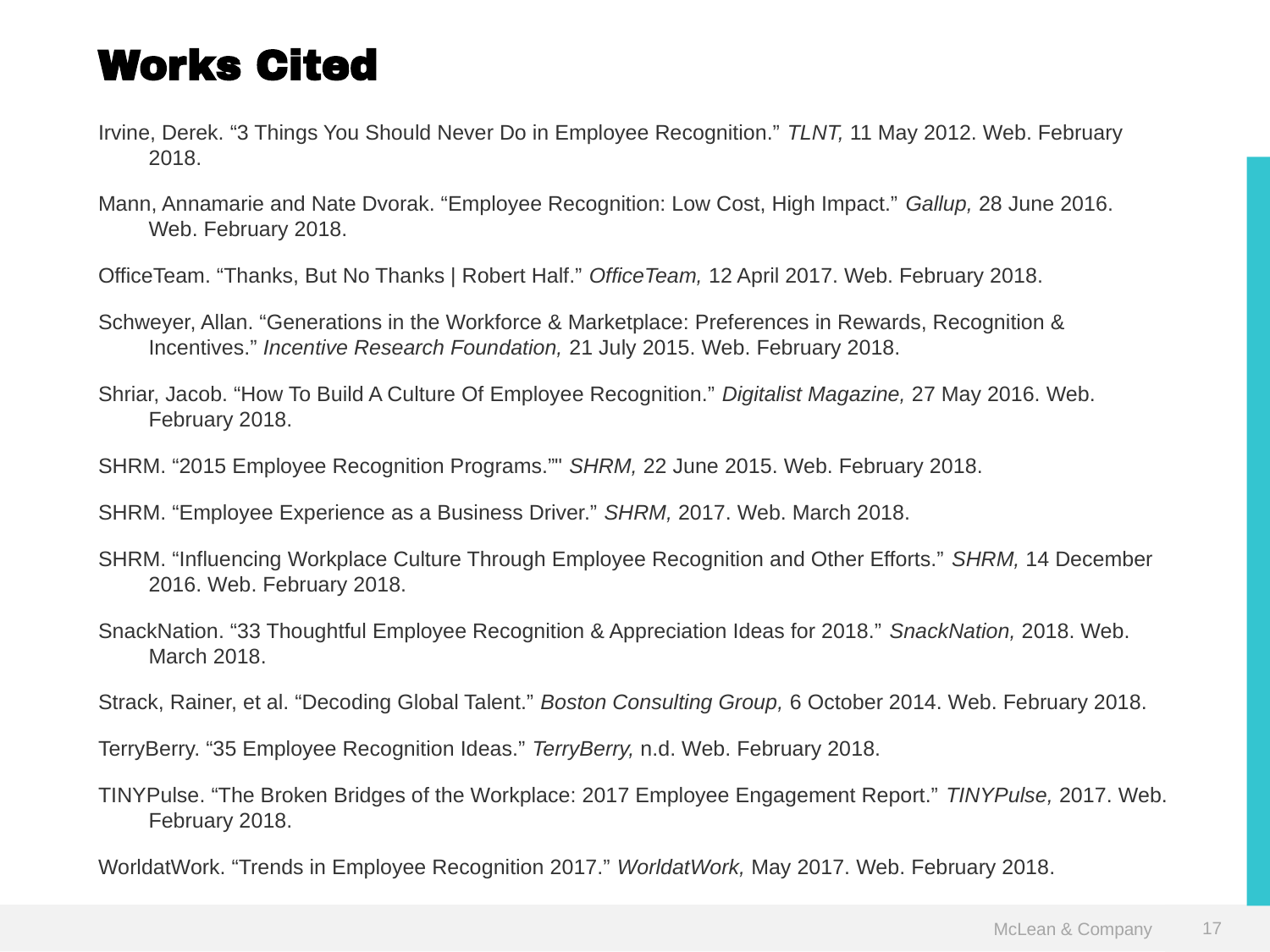

Works Cited
Irvine, Derek. “3 Things You Should Never Do in Employee Recognition.” TLNT, 11 May 2012. Web. February 2018.
Mann, Annamarie and Nate Dvorak. “Employee Recognition: Low Cost, High Impact.” Gallup, 28 June 2016. Web. February 2018.
OfficeTeam. “Thanks, But No Thanks | Robert Half.” OfficeTeam, 12 April 2017. Web. February 2018.
Schweyer, Allan. “Generations in the Workforce & Marketplace: Preferences in Rewards, Recognition & Incentives.” Incentive Research Foundation, 21 July 2015. Web. February 2018.
Shriar, Jacob. “How To Build A Culture Of Employee Recognition.” Digitalist Magazine, 27 May 2016. Web. February 2018.
SHRM. “2015 Employee Recognition Programs.”" SHRM, 22 June 2015. Web. February 2018.
SHRM. “Employee Experience as a Business Driver.” SHRM, 2017. Web. March 2018.
SHRM. “Influencing Workplace Culture Through Employee Recognition and Other Efforts.” SHRM, 14 December 2016. Web. February 2018.
SnackNation. “33 Thoughtful Employee Recognition & Appreciation Ideas for 2018.” SnackNation, 2018. Web. March 2018.
Strack, Rainer, et al. “Decoding Global Talent.” Boston Consulting Group, 6 October 2014. Web. February 2018.
TerryBerry. “35 Employee Recognition Ideas.” TerryBerry, n.d. Web. February 2018.
TINYPulse. “The Broken Bridges of the Workplace: 2017 Employee Engagement Report.” TINYPulse, 2017. Web. February 2018.
WorldatWork. “Trends in Employee Recognition 2017.” WorldatWork, May 2017. Web. February 2018.